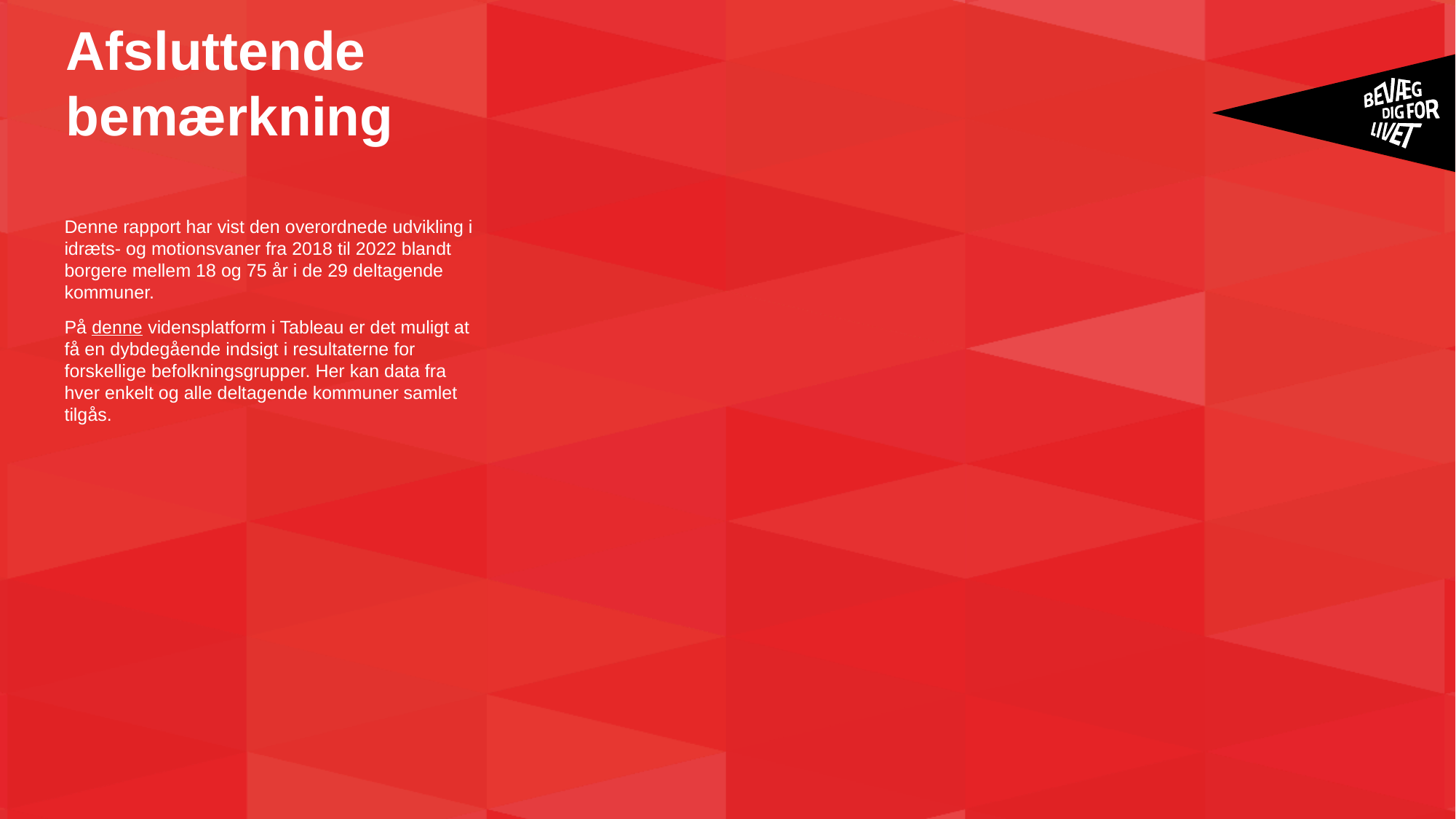

# Afsluttende bemærkning
Denne rapport har vist den overordnede udvikling i idræts- og motionsvaner fra 2018 til 2022 blandt borgere mellem 18 og 75 år i de 29 deltagende kommuner.
På denne vidensplatform i Tableau er det muligt at få en dybdegående indsigt i resultaterne for forskellige befolkningsgrupper. Her kan data fra hver enkelt og alle deltagende kommuner samlet tilgås.